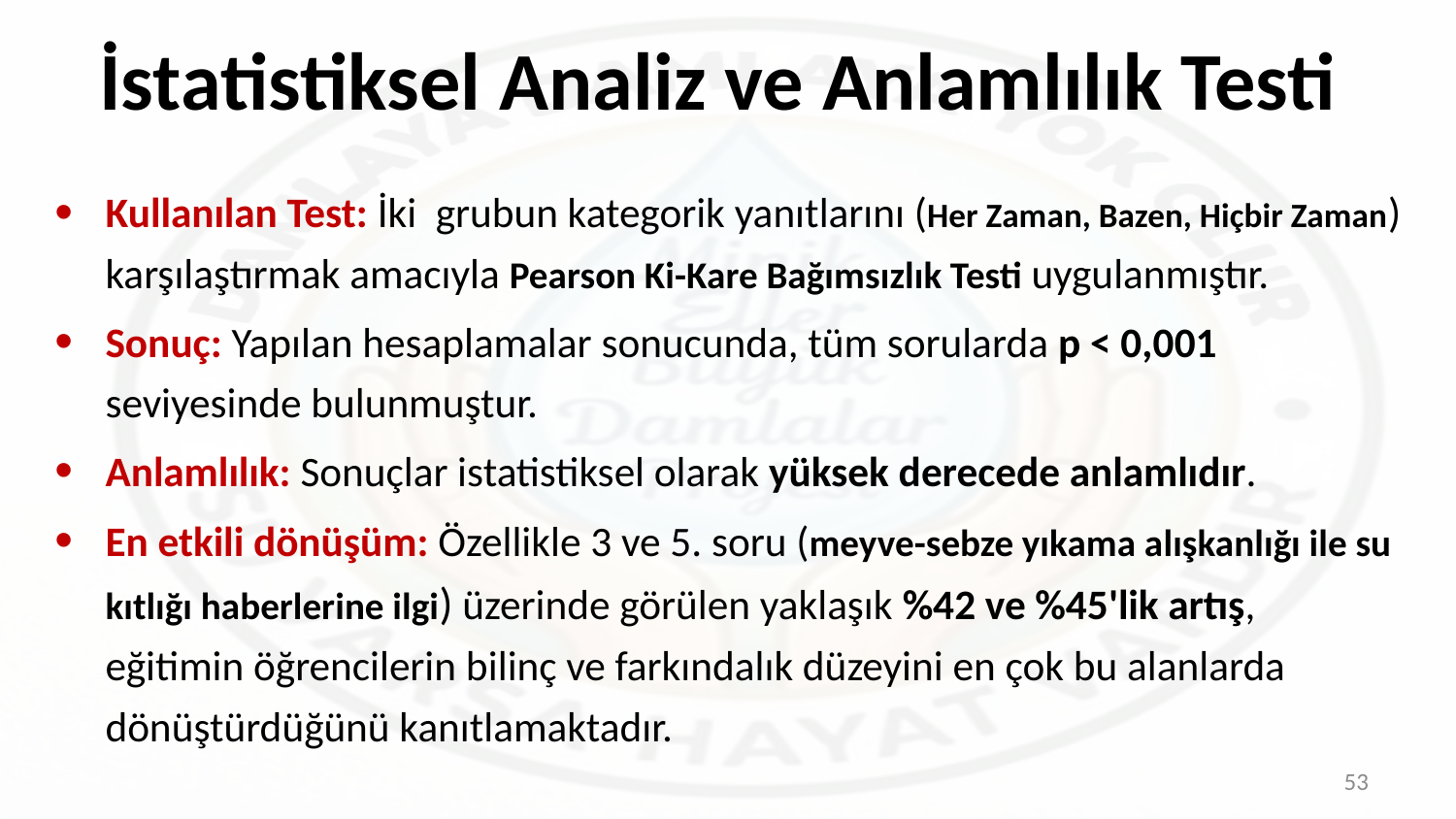

# İstatistiksel Analiz ve Anlamlılık Testi
Kullanılan Test: İki  grubun kategorik yanıtlarını (Her Zaman, Bazen, Hiçbir Zaman) karşılaştırmak amacıyla Pearson Ki-Kare Bağımsızlık Testi uygulanmıştır.
Sonuç: Yapılan hesaplamalar sonucunda, tüm sorularda p < 0,001 seviyesinde bulunmuştur.
Anlamlılık: Sonuçlar istatistiksel olarak yüksek derecede anlamlıdır.
En etkili dönüşüm: Özellikle 3 ve 5. soru (meyve-sebze yıkama alışkanlığı ile su kıtlığı haberlerine ilgi) üzerinde görülen yaklaşık %42 ve %45'lik artış, eğitimin öğrencilerin bilinç ve farkındalık düzeyini en çok bu alanlarda dönüştürdüğünü kanıtlamaktadır.

53